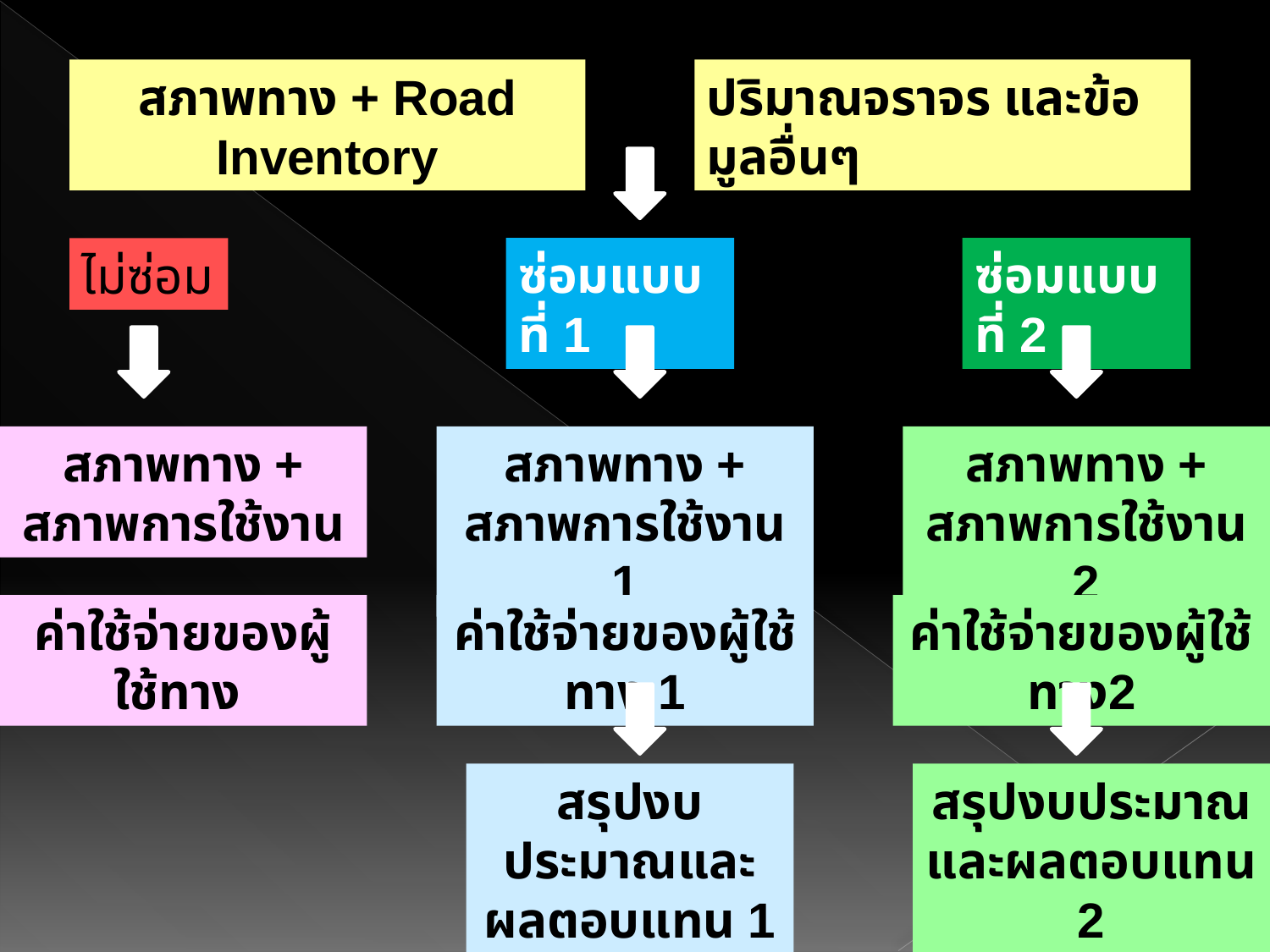

สภาพทาง + Road Inventory
ปริมาณจราจร และข้อมูลอื่นๆ

ไม่ซ่อม
ซ่อมแบบที่ 1
ซ่อมแบบที่ 2

สภาพทาง + สภาพการใช้งาน
สภาพทาง + สภาพการใช้งาน 1
สภาพทาง + สภาพการใช้งาน 2
ค่าใช้จ่ายของผู้ใช้ทาง
ค่าใช้จ่ายของผู้ใช้ทาง 1
ค่าใช้จ่ายของผู้ใช้ทาง2

สรุปงบประมาณและผลตอบแทน 1
สรุปงบประมาณและผลตอบแทน 2
19